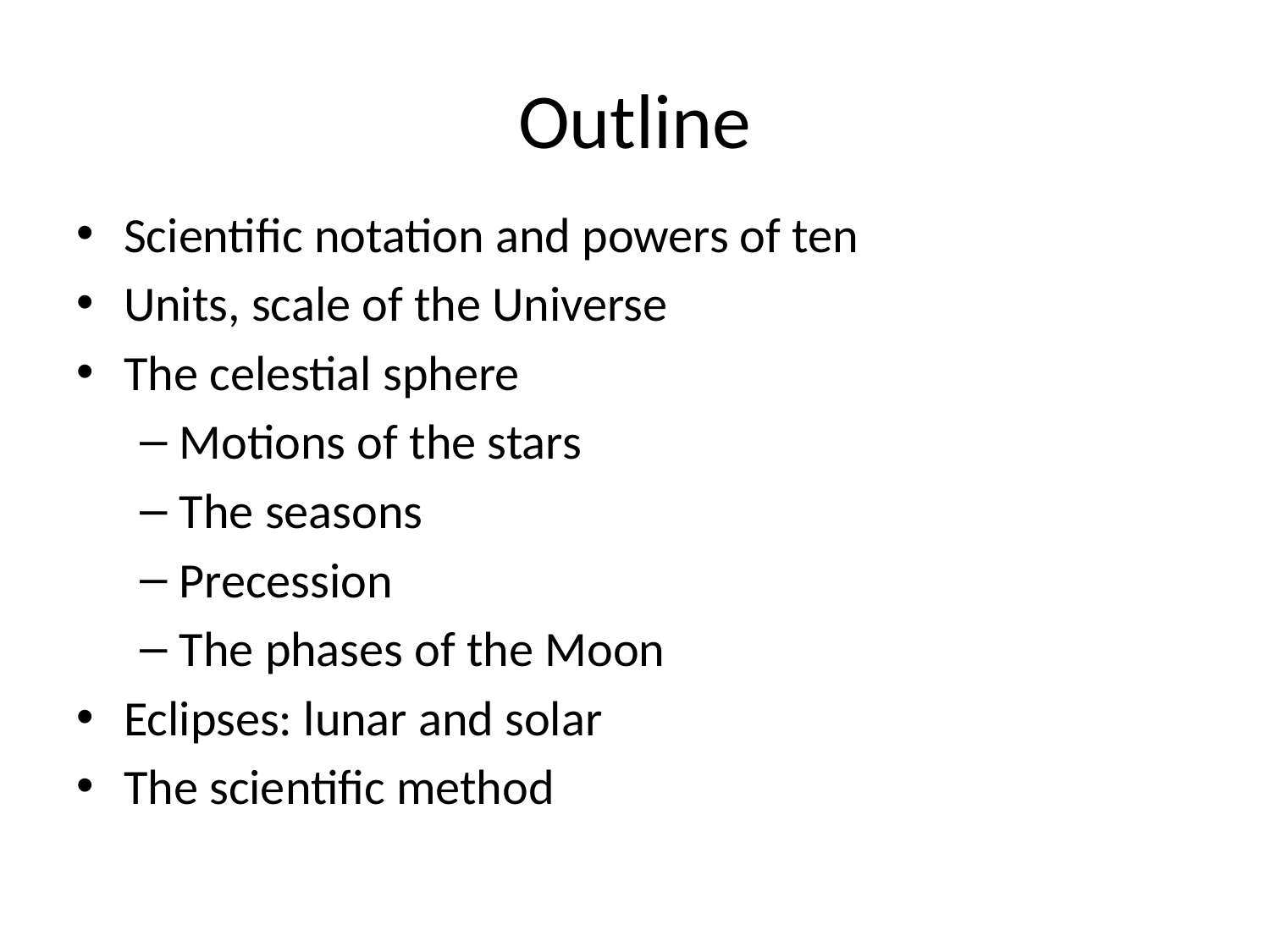

# Outline
Scientific notation and powers of ten
Units, scale of the Universe
The celestial sphere
Motions of the stars
The seasons
Precession
The phases of the Moon
Eclipses: lunar and solar
The scientific method